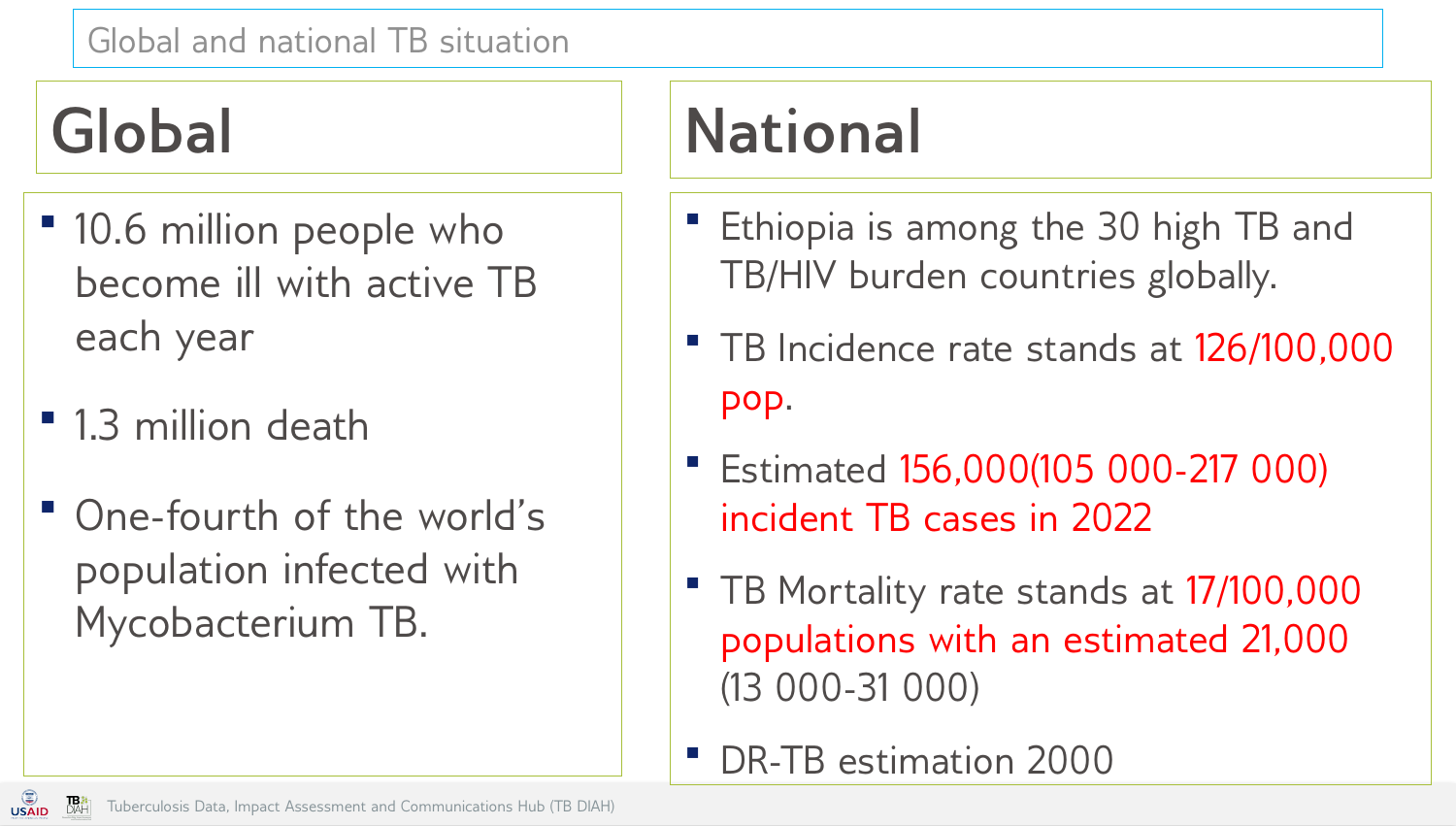

# Global and national TB situation
Global
National
Ethiopia is among the 30 high TB and TB/HIV burden countries globally.
TB Incidence rate stands at 126/100,000 pop.
Estimated 156,000(105 000-217 000) incident TB cases in 2022
TB Mortality rate stands at 17/100,000 populations with an estimated 21,000 (13 000-31 000)
DR-TB estimation 2000
10.6 million people who become ill with active TB each year
1.3 million death
One-fourth of the world’s population infected with Mycobacterium TB.